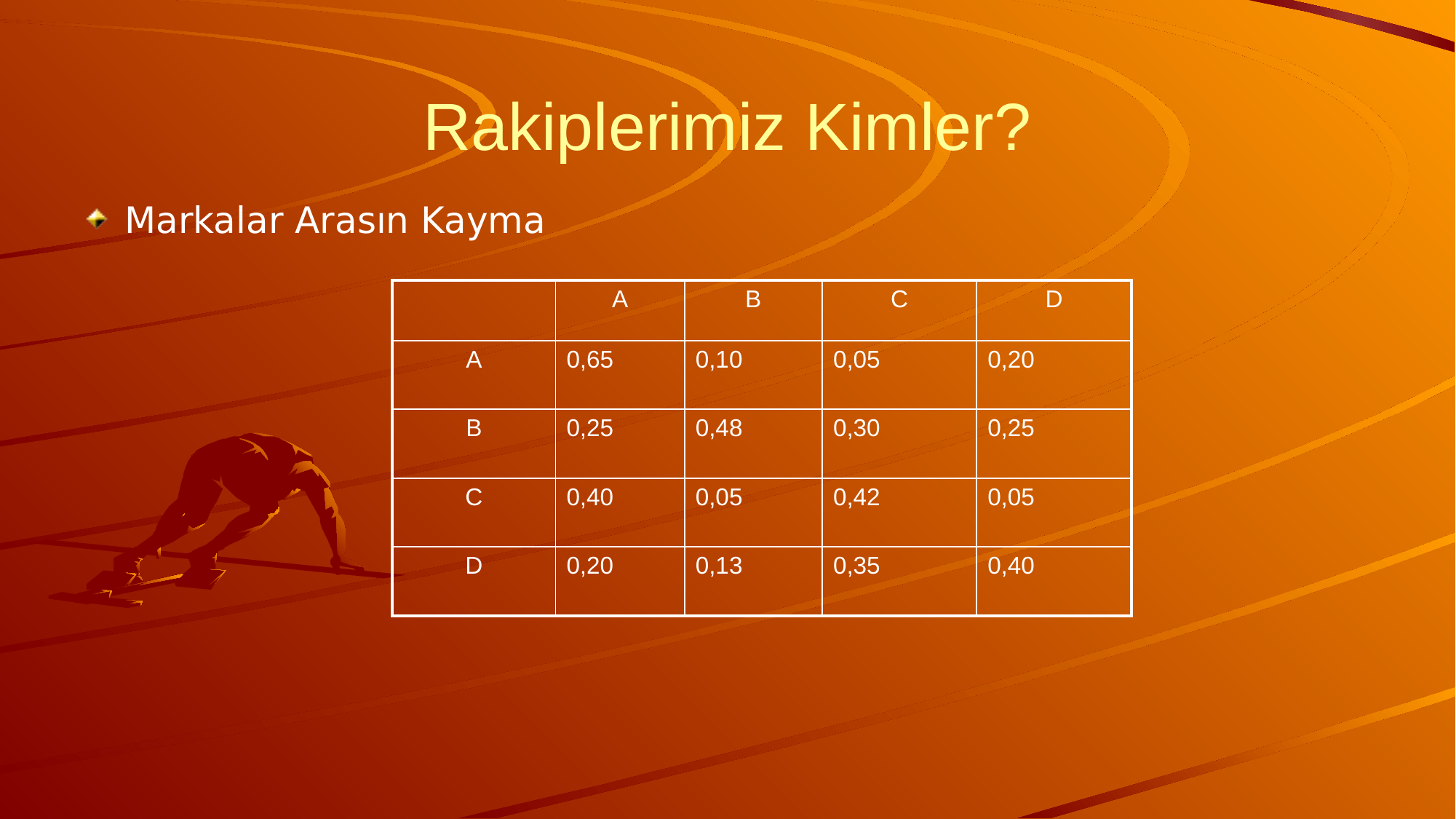

# Rakiplerimiz Kimler?
Markalar Arasın Kayma

|  | A | B | C | D |
| --- | --- | --- | --- | --- |
| A | 0,65 | 0,10 | 0,05 | 0,20 |
| B | 0,25 | 0,48 | 0,30 | 0,25 |
| C | 0,40 | 0,05 | 0,42 | 0,05 |
| D | 0,20 | 0,13 | 0,35 | 0,40 |